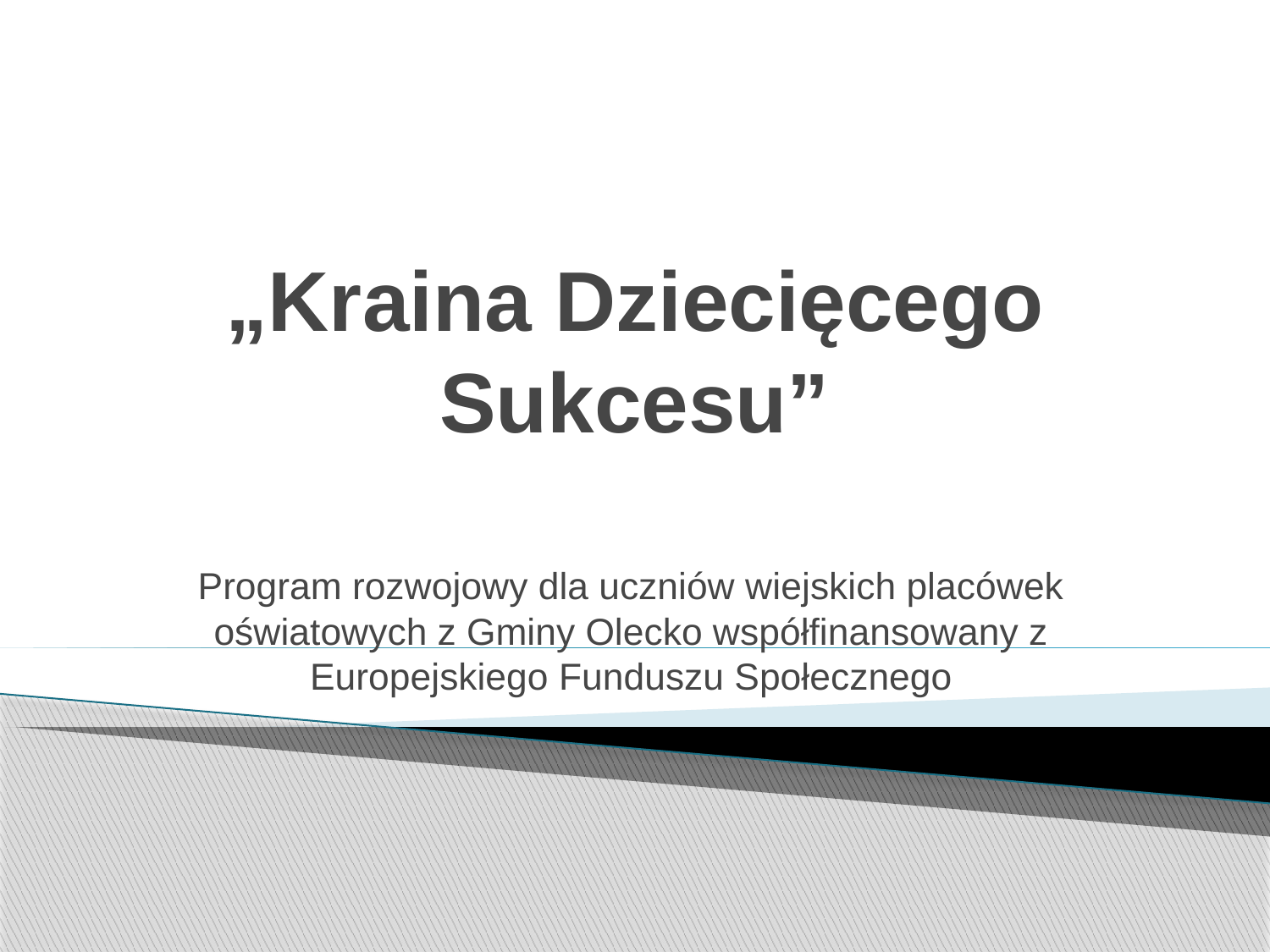

# „Kraina Dziecięcego Sukcesu”
Program rozwojowy dla uczniów wiejskich placówek oświatowych z Gminy Olecko współfinansowany z Europejskiego Funduszu Społecznego